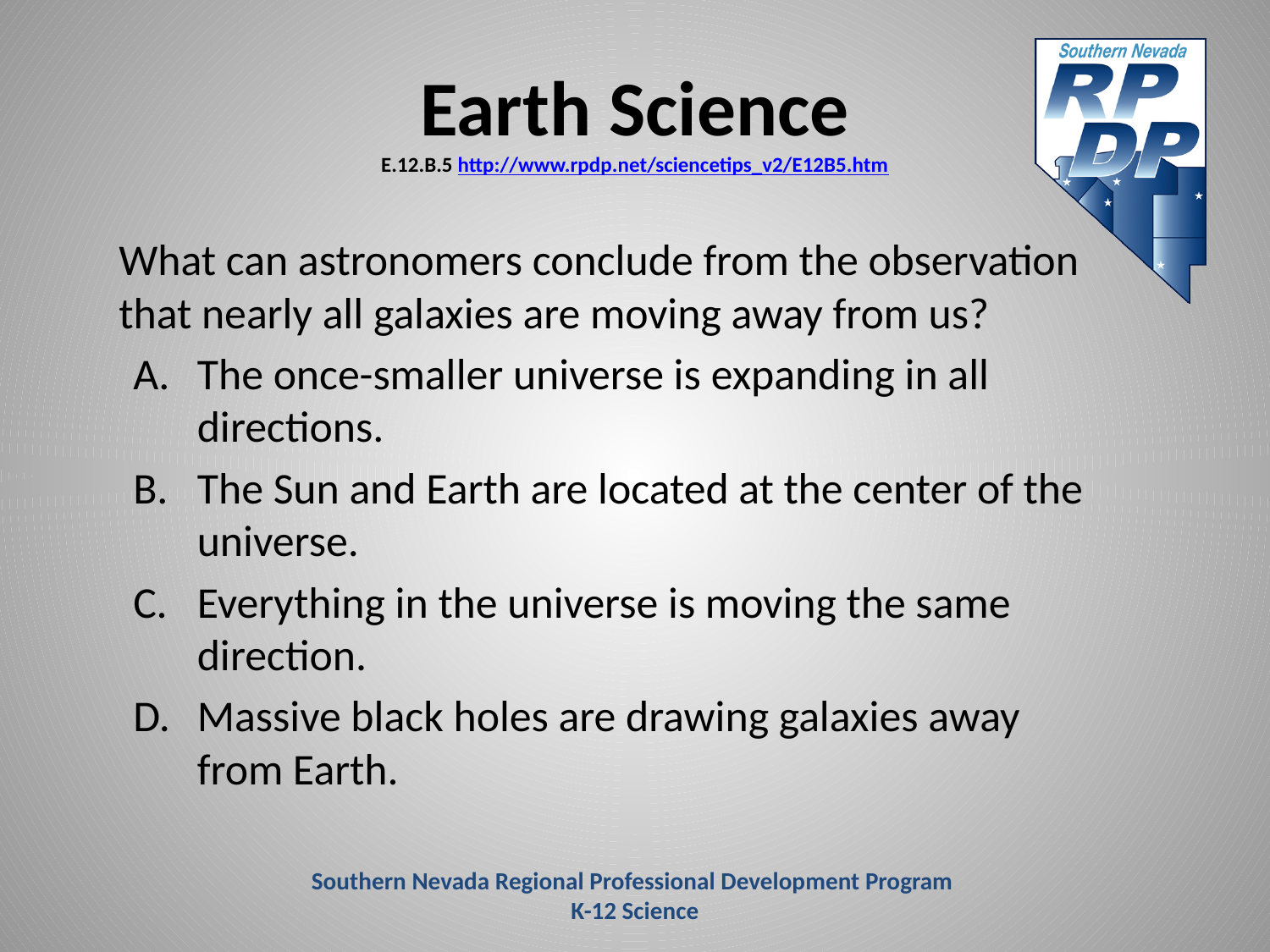

# Earth Science E.12.B.5 http://www.rpdp.net/sciencetips_v2/E12B5.htm
	What can astronomers conclude from the observation that nearly all galaxies are moving away from us?
The once-smaller universe is expanding in all directions.
The Sun and Earth are located at the center of the universe.
Everything in the universe is moving the same direction.
Massive black holes are drawing galaxies away from Earth.